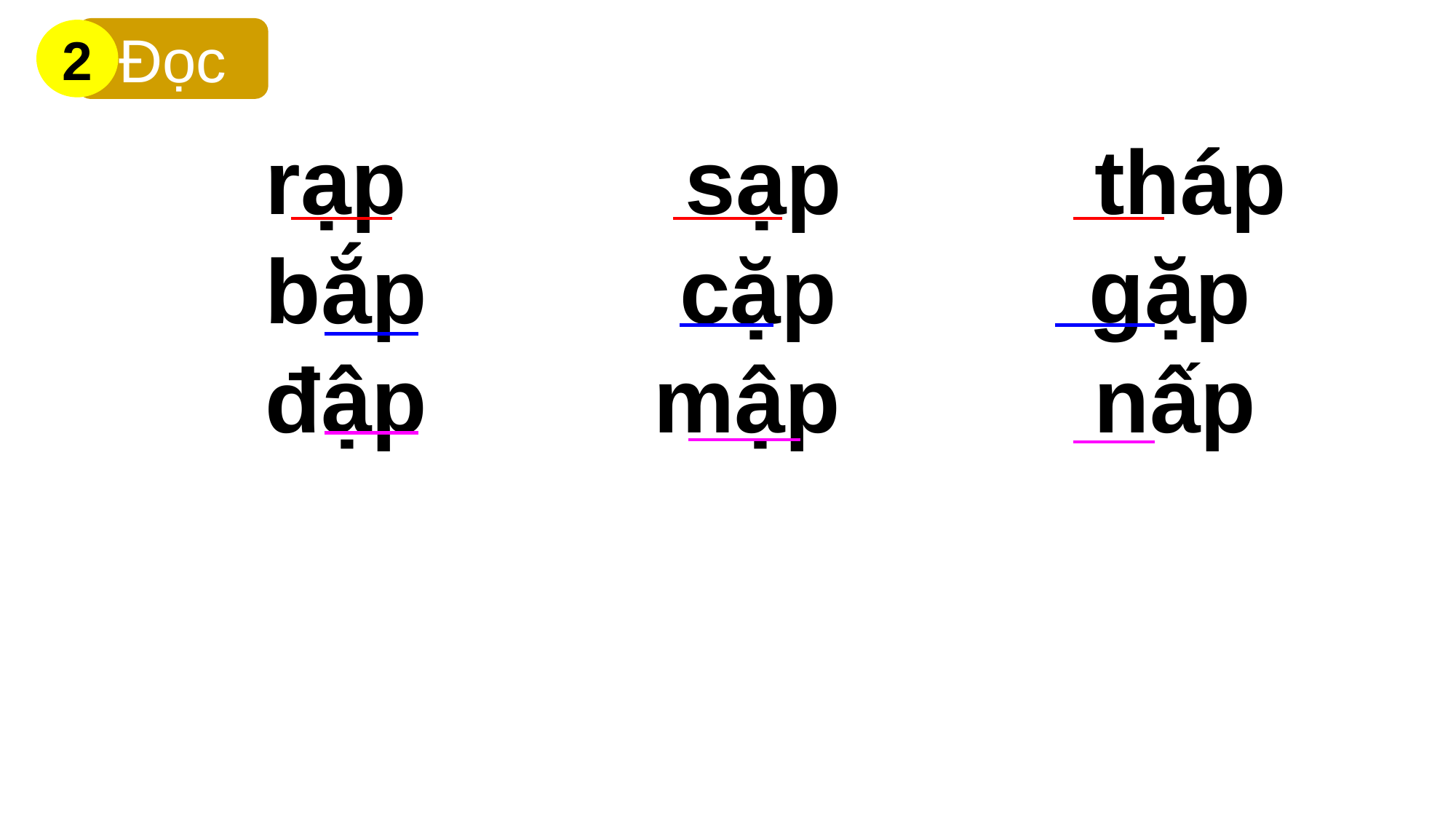

Đọc
2
rạp           sạp          tháp
bắp          cặp          gặp
đập         mập          nấp